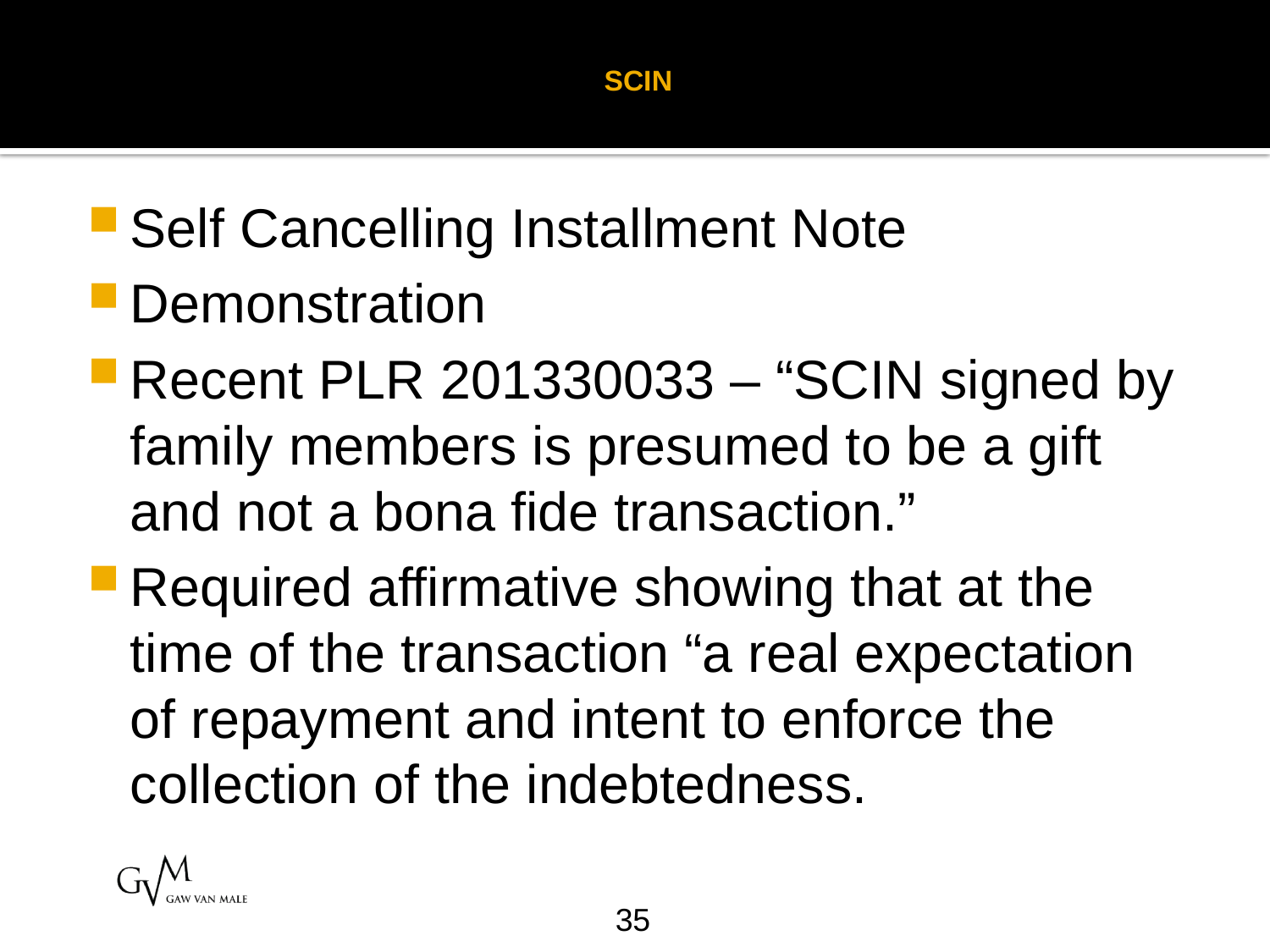

# SCIN
Self Cancelling Installment Note
Demonstration
Recent PLR 201330033 – “SCIN signed by family members is presumed to be a gift and not a bona fide transaction.”
Required affirmative showing that at the time of the transaction “a real expectation of repayment and intent to enforce the collection of the indebtedness.